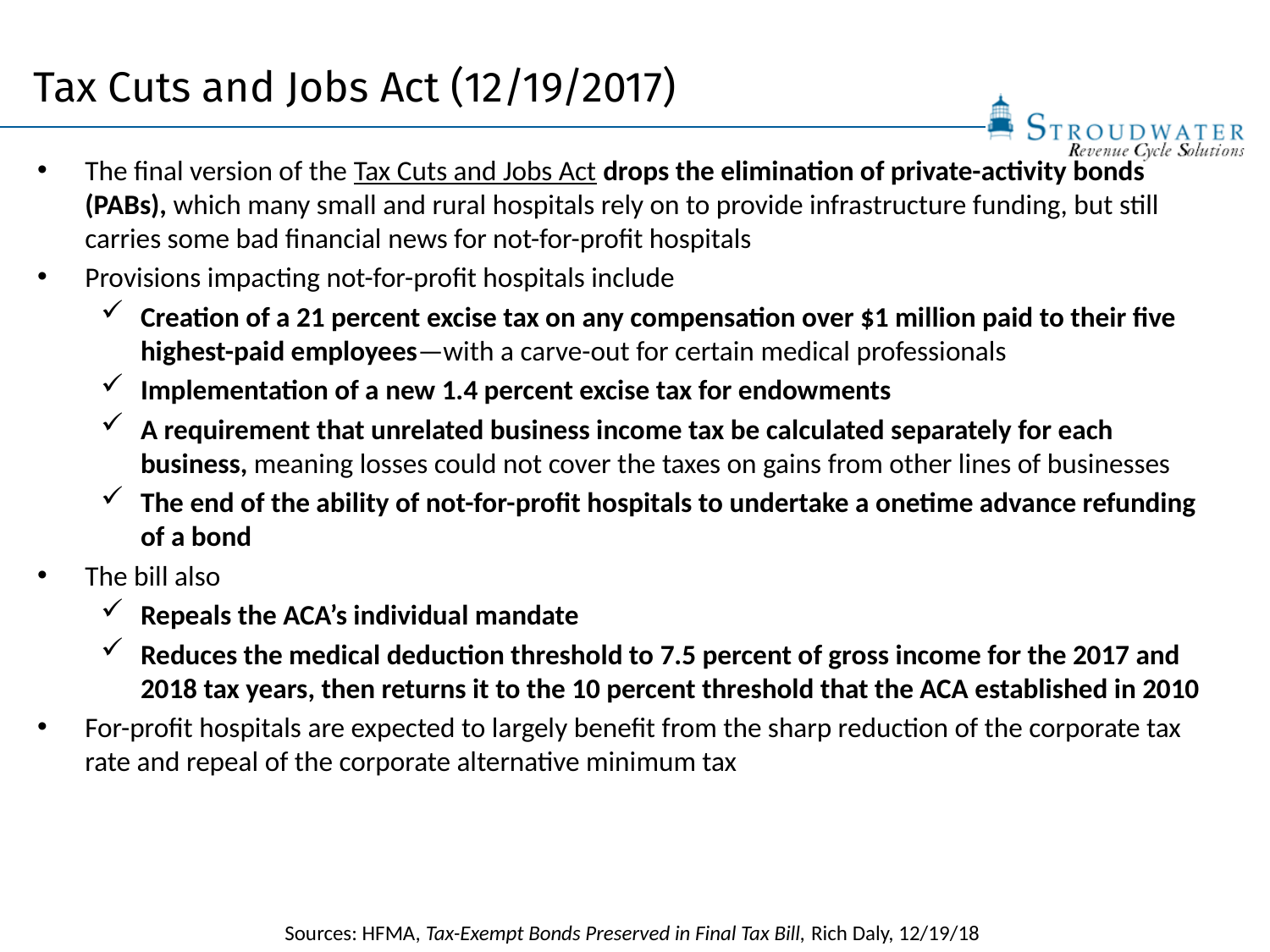

# Tax Cuts and Jobs Act (12/19/2017)
The final version of the Tax Cuts and Jobs Act drops the elimination of private-activity bonds (PABs), which many small and rural hospitals rely on to provide infrastructure funding, but still carries some bad financial news for not-for-profit hospitals
Provisions impacting not-for-profit hospitals include
Creation of a 21 percent excise tax on any compensation over $1 million paid to their five highest-paid employees—with a carve-out for certain medical professionals
Implementation of a new 1.4 percent excise tax for endowments
A requirement that unrelated business income tax be calculated separately for each business, meaning losses could not cover the taxes on gains from other lines of businesses
The end of the ability of not-for-profit hospitals to undertake a onetime advance refunding of a bond
The bill also
Repeals the ACA’s individual mandate
Reduces the medical deduction threshold to 7.5 percent of gross income for the 2017 and 2018 tax years, then returns it to the 10 percent threshold that the ACA established in 2010
For-profit hospitals are expected to largely benefit from the sharp reduction of the corporate tax rate and repeal of the corporate alternative minimum tax
Sources: HFMA, Tax-Exempt Bonds Preserved in Final Tax Bill, Rich Daly, 12/19/18